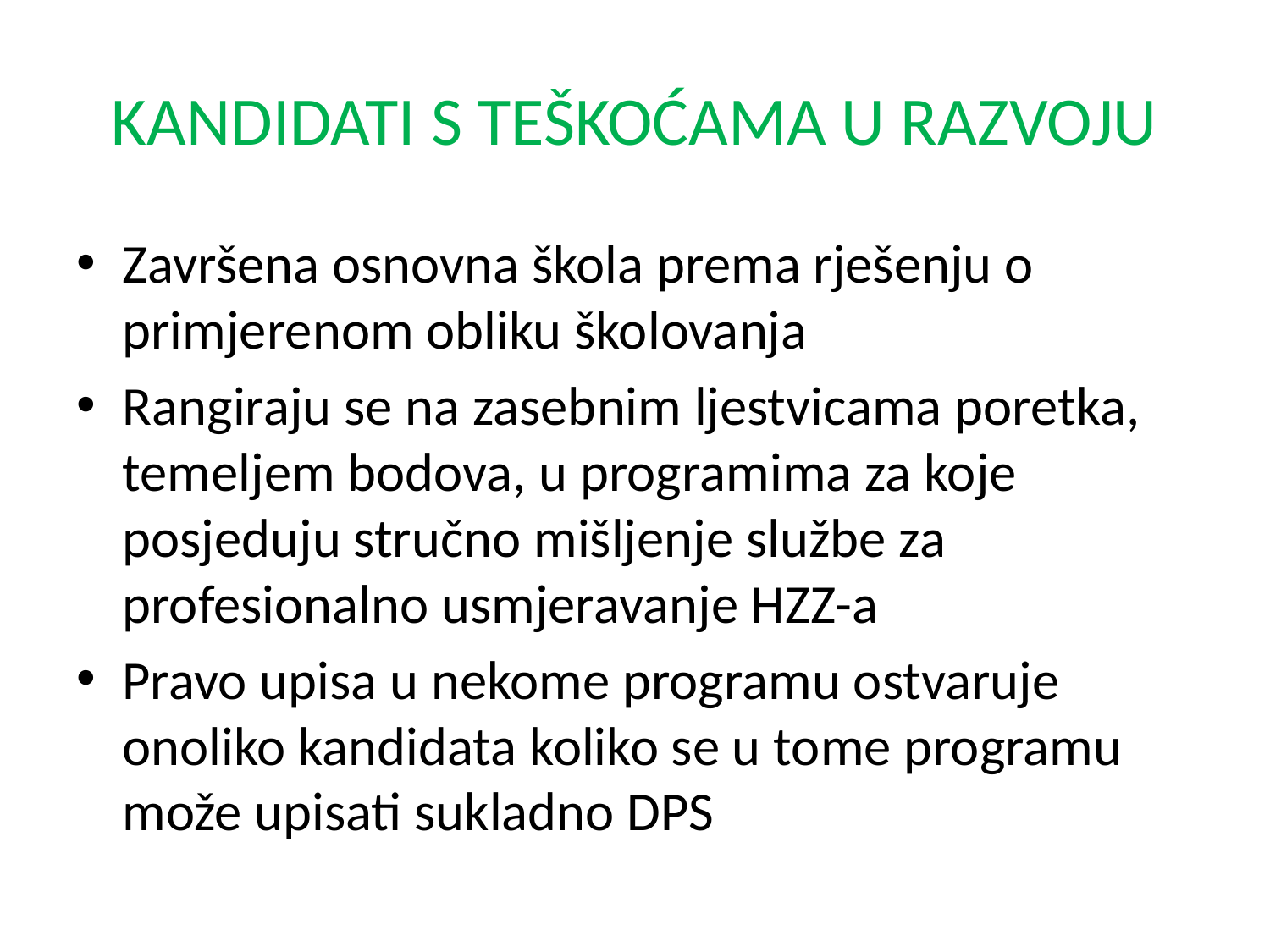

# KANDIDATI S TEŠKOĆAMA U RAZVOJU
Završena osnovna škola prema rješenju o primjerenom obliku školovanja
Rangiraju se na zasebnim ljestvicama poretka, temeljem bodova, u programima za koje posjeduju stručno mišljenje službe za profesionalno usmjeravanje HZZ-a
Pravo upisa u nekome programu ostvaruje onoliko kandidata koliko se u tome programu može upisati sukladno DPS